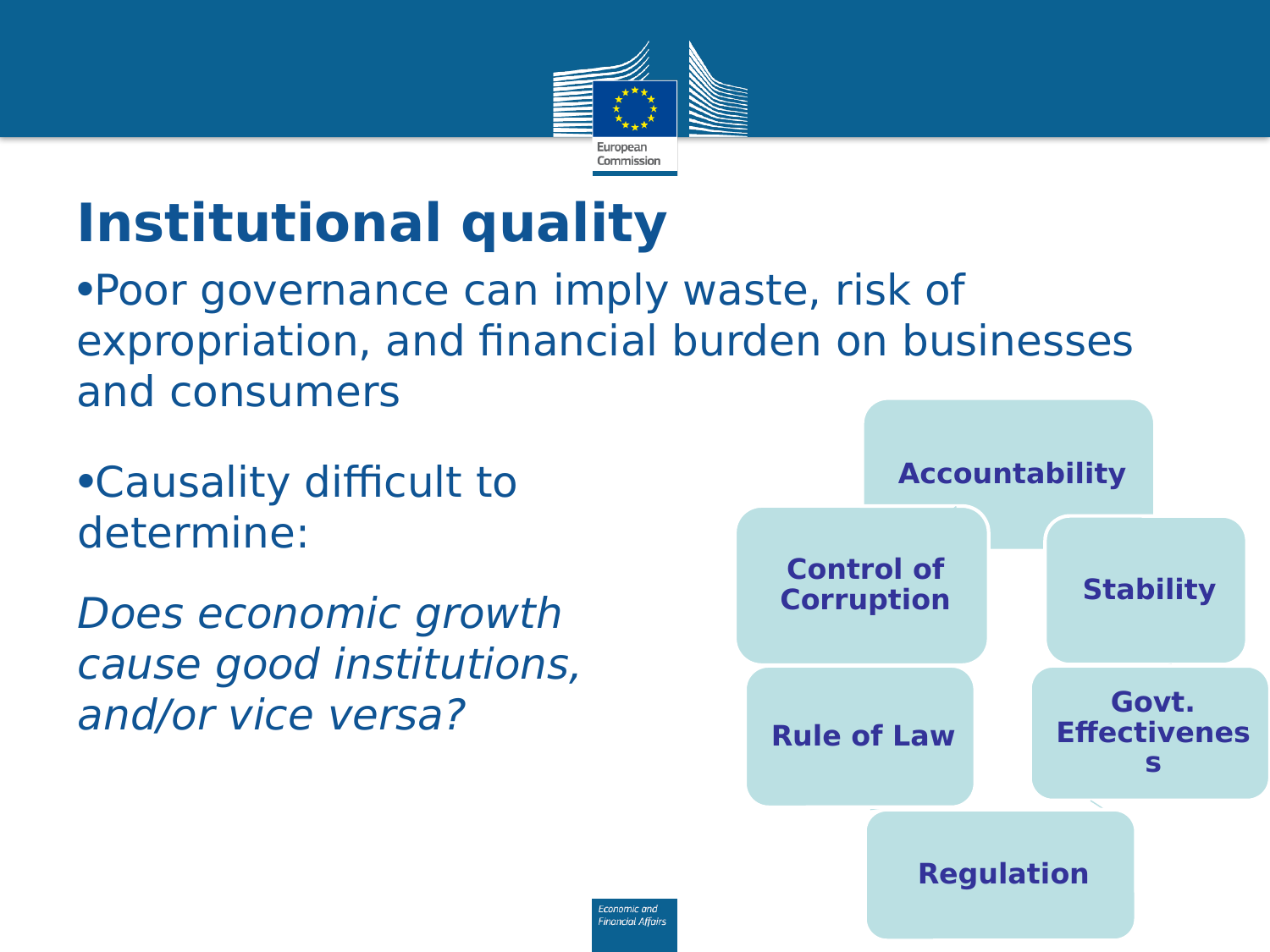

# Institutional quality
Poor governance can imply waste, risk of expropriation, and financial burden on businesses and consumers
Accountability
Stability
Govt. Effectiveness
Regulation
Rule of Law
Control of Corruption
Causality difficult to determine:
Does economic growth cause good institutions, and/or vice versa?